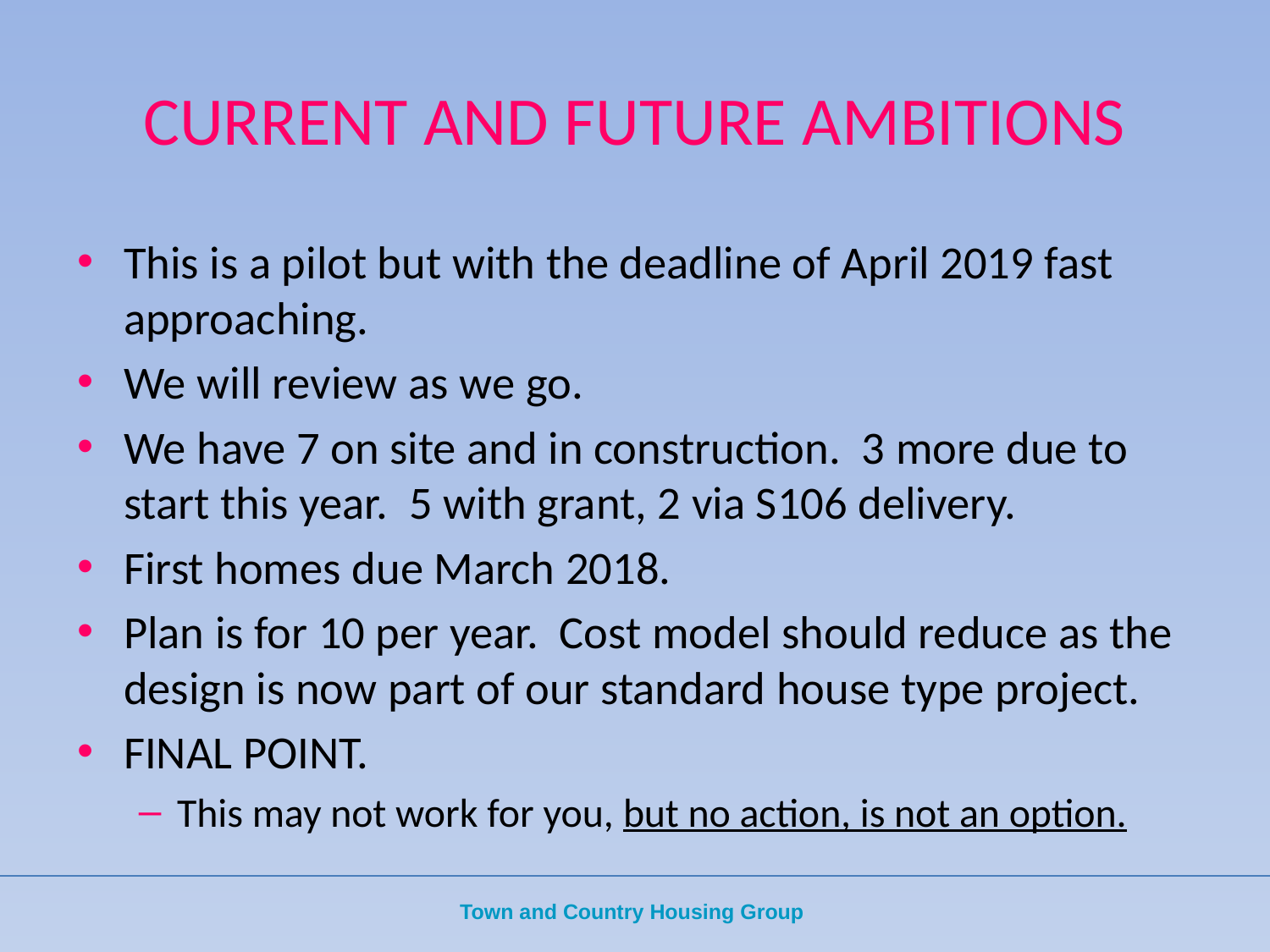

# CURRENT AND FUTURE AMBITIONS
This is a pilot but with the deadline of April 2019 fast approaching.
We will review as we go.
We have 7 on site and in construction.  3 more due to start this year.  5 with grant, 2 via S106 delivery.
First homes due March 2018.
Plan is for 10 per year.  Cost model should reduce as the design is now part of our standard house type project.
FINAL POINT.
This may not work for you, but no action, is not an option.
Town and Country Housing Group